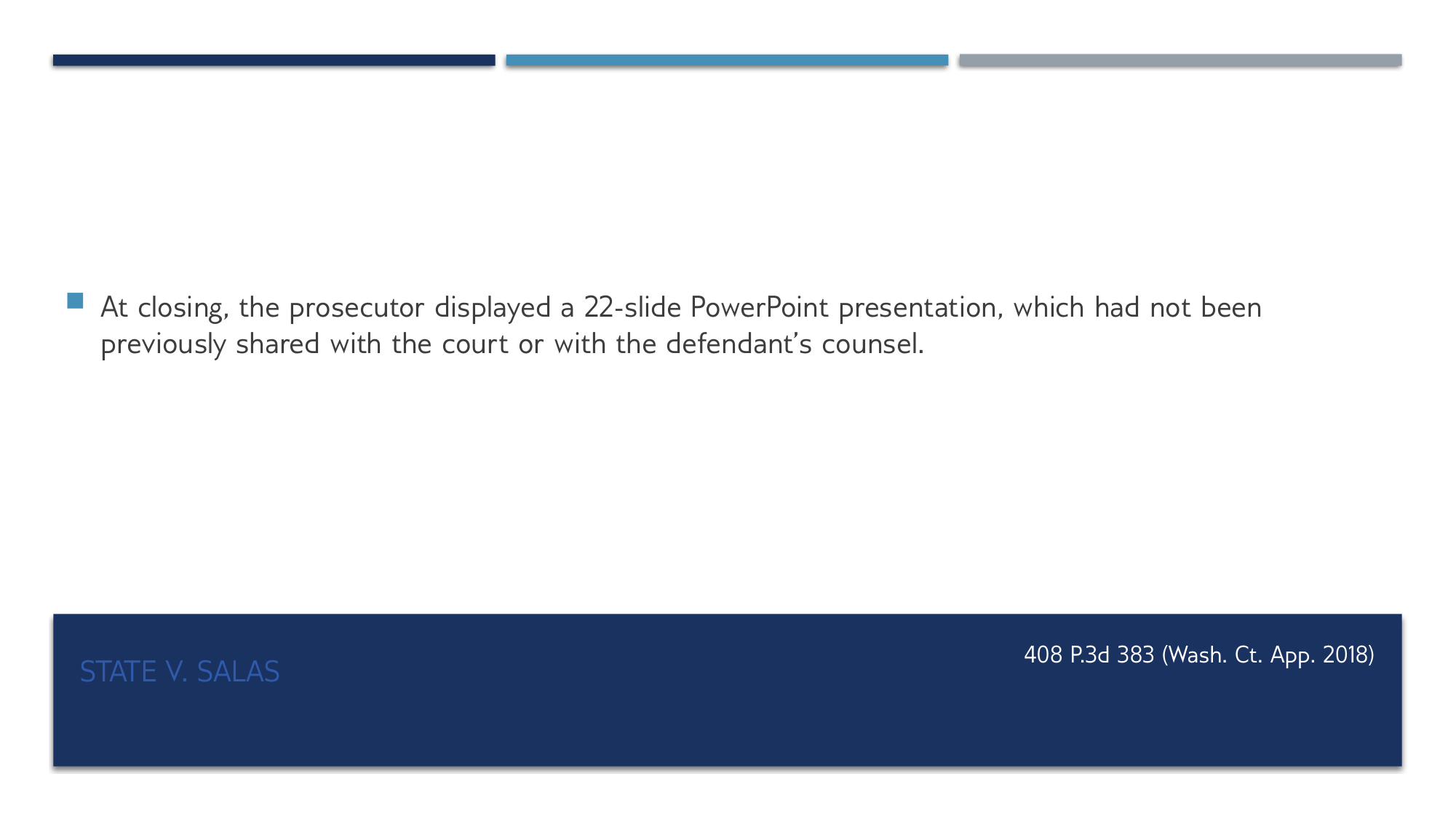

At closing, the prosecutor displayed a 22-slide PowerPoint presentation, which had not been previously shared with the court or with the defendant’s counsel.
# State v. Salas
408 P.3d 383 (Wash. Ct. App. 2018)